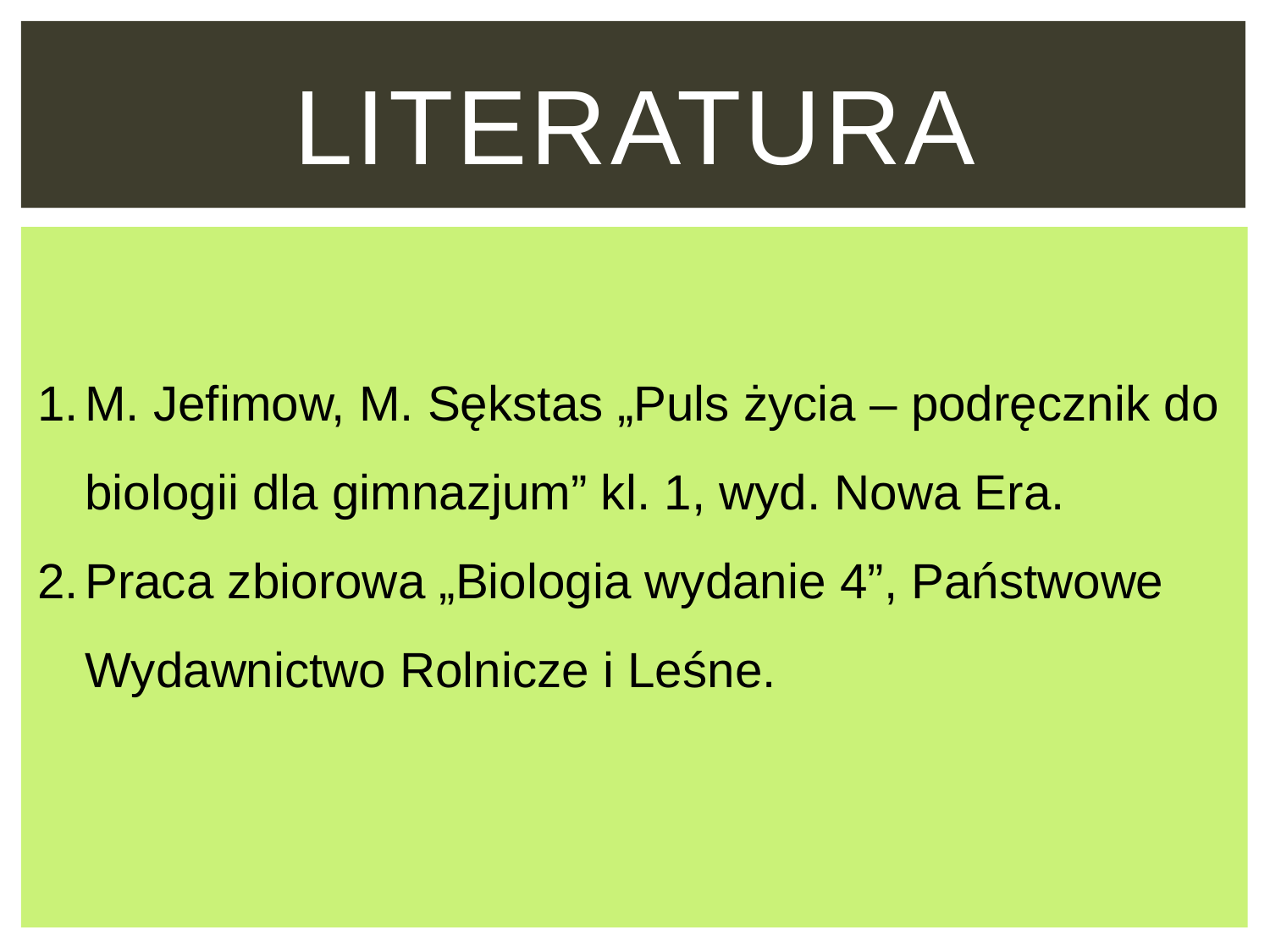

# Literatura
M. Jefimow, M. Sękstas „Puls życia – podręcznik do biologii dla gimnazjum” kl. 1, wyd. Nowa Era.
Praca zbiorowa „Biologia wydanie 4”, Państwowe Wydawnictwo Rolnicze i Leśne.